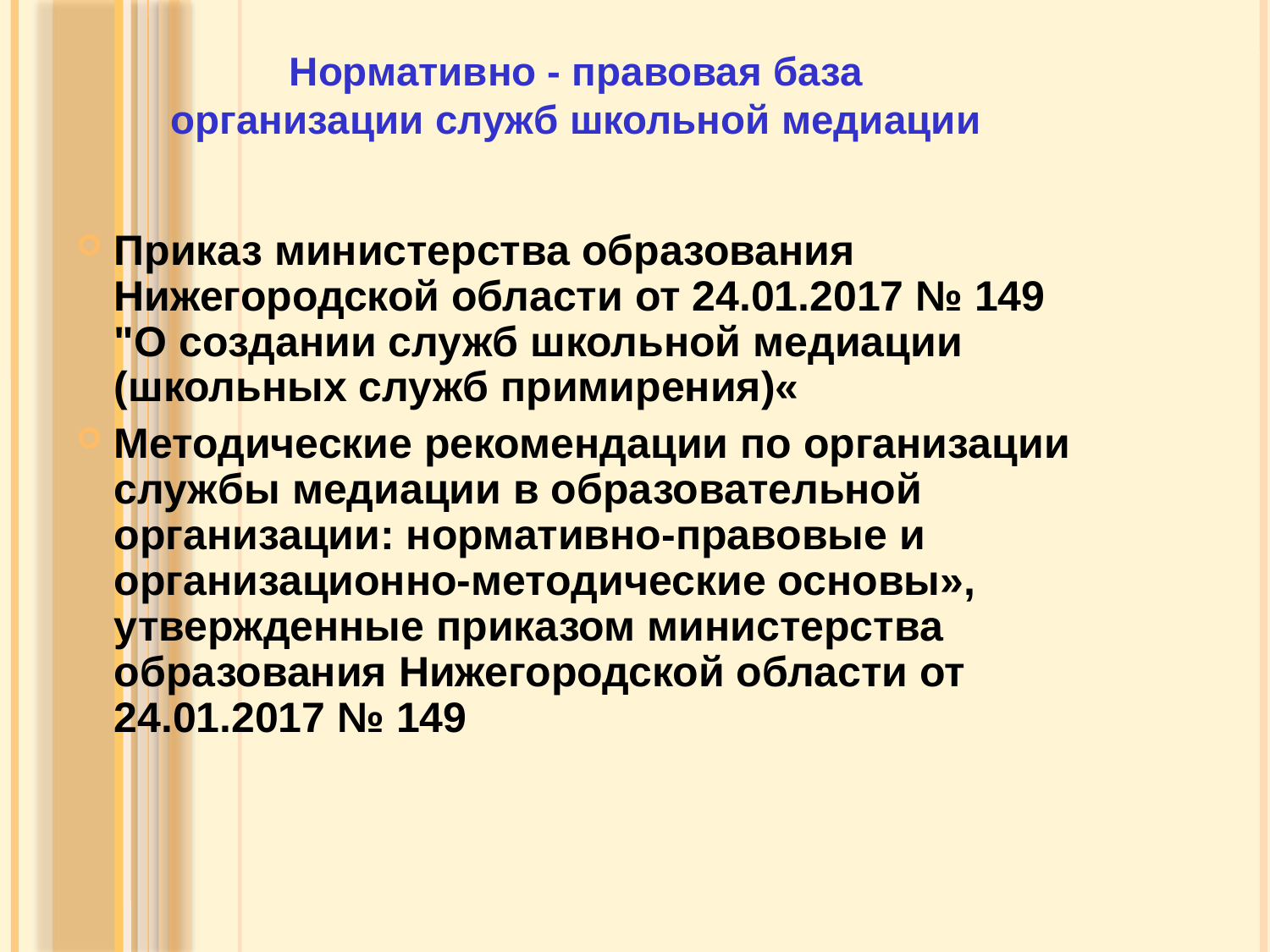

Нормативно - правовая база
организации служб школьной медиации
Приказ министерства образования Нижегородской области от 24.01.2017 № 149 "О создании служб школьной медиации (школьных служб примирения)«
Методические рекомендации по организации службы медиации в образовательной организации: нормативно-правовые и организационно-методические основы», утвержденные приказом министерства образования Нижегородской области от 24.01.2017 № 149